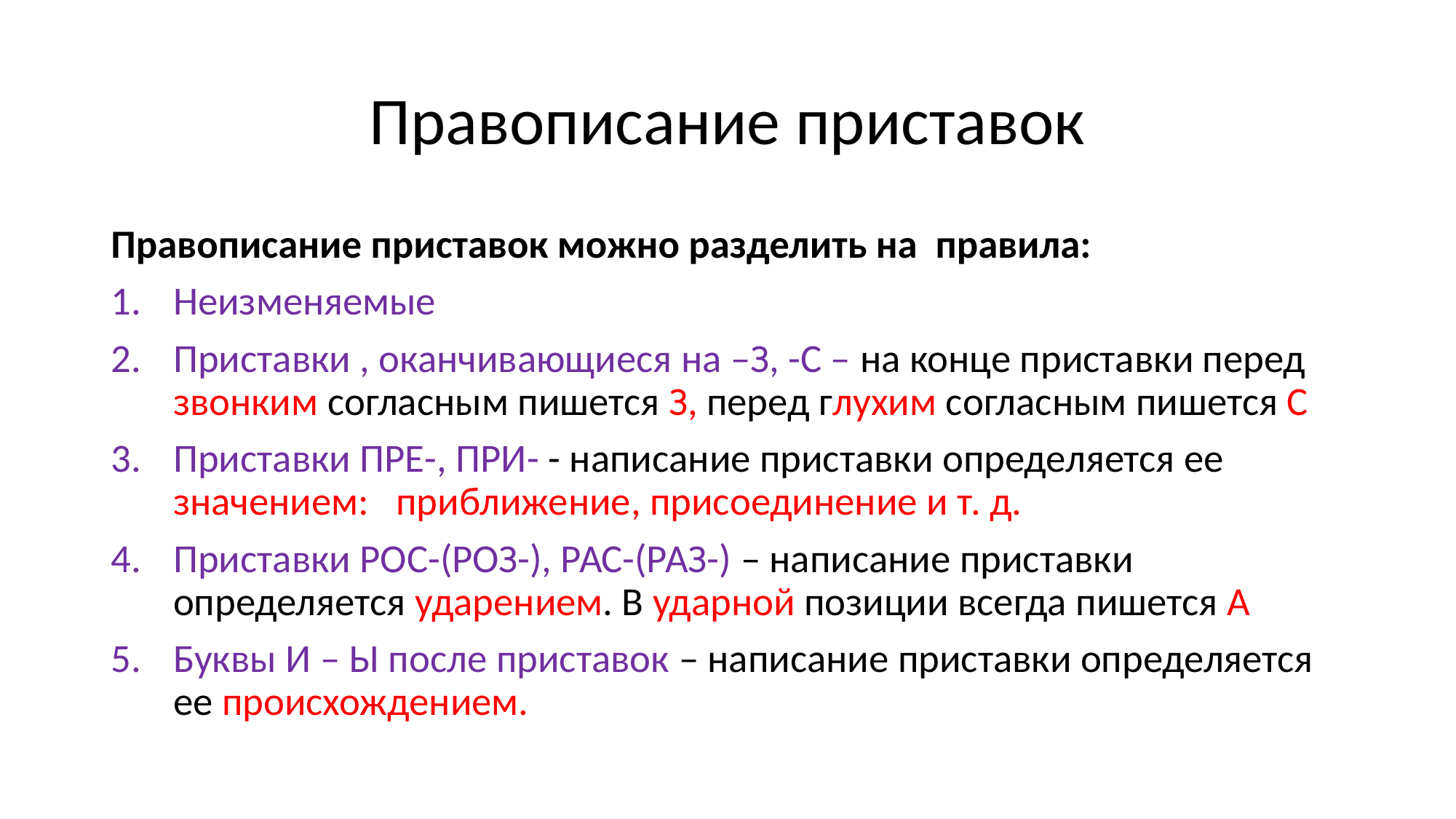

# Правописание приставок
Правописание приставок можно разделить на  правила:
Неизменяемые
Приставки , оканчивающиеся на –З, -С – на конце приставки перед звонким согласным пишется З, перед глухим согласным пишется С
Приставки ПРЕ-, ПРИ- - написание приставки определяется ее значением:   приближение, присоединение и т. д.
Приставки РОС-(РОЗ-), РАС-(РАЗ-) – написание приставки определяется ударением. В ударной позиции всегда пишется А
Буквы И – Ы после приставок – написание приставки определяется ее происхождением.